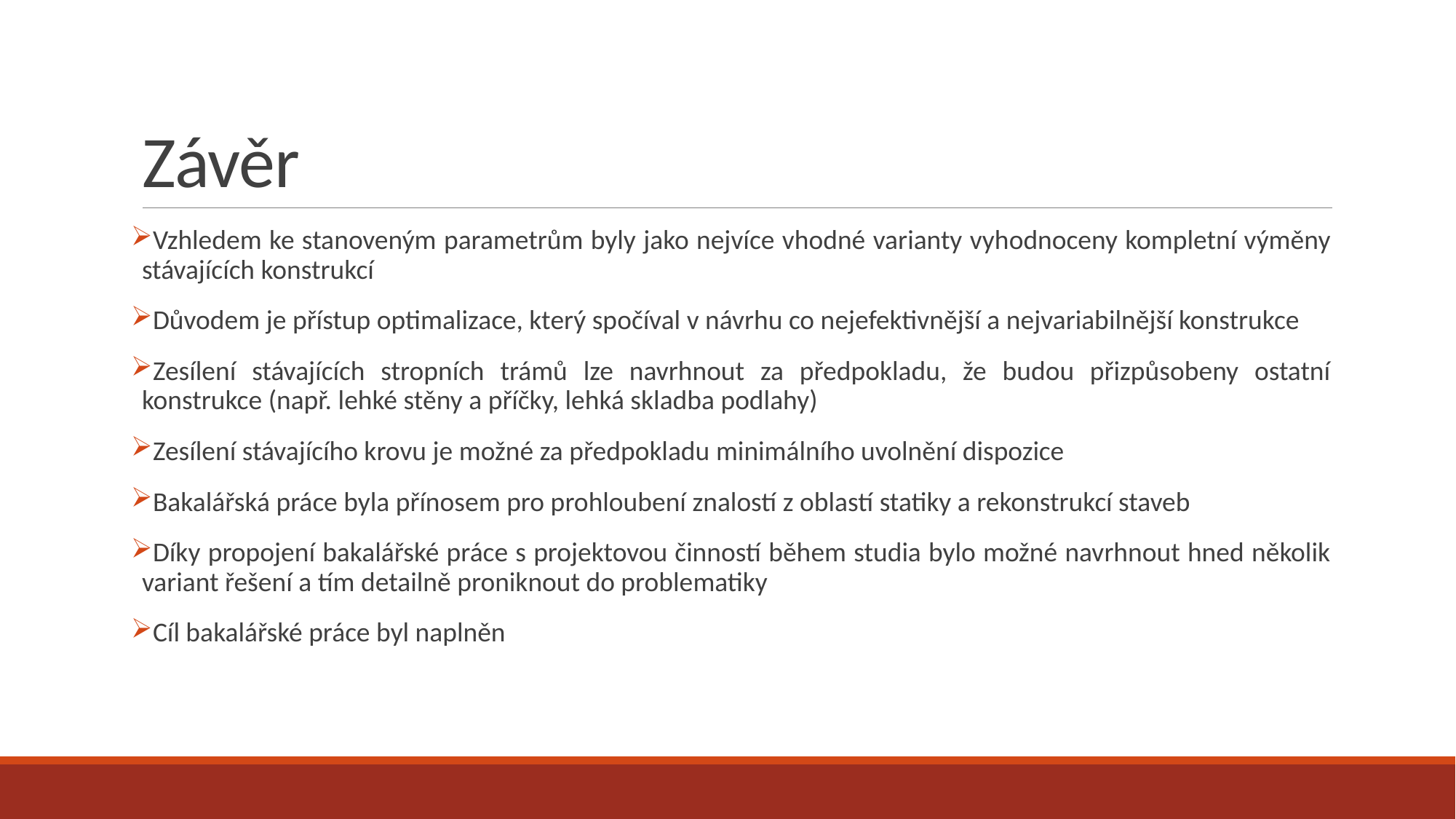

# Závěr
Vzhledem ke stanoveným parametrům byly jako nejvíce vhodné varianty vyhodnoceny kompletní výměny stávajících konstrukcí
Důvodem je přístup optimalizace, který spočíval v návrhu co nejefektivnější a nejvariabilnější konstrukce
Zesílení stávajících stropních trámů lze navrhnout za předpokladu, že budou přizpůsobeny ostatní konstrukce (např. lehké stěny a příčky, lehká skladba podlahy)
Zesílení stávajícího krovu je možné za předpokladu minimálního uvolnění dispozice
Bakalářská práce byla přínosem pro prohloubení znalostí z oblastí statiky a rekonstrukcí staveb
Díky propojení bakalářské práce s projektovou činností během studia bylo možné navrhnout hned několik variant řešení a tím detailně proniknout do problematiky
Cíl bakalářské práce byl naplněn